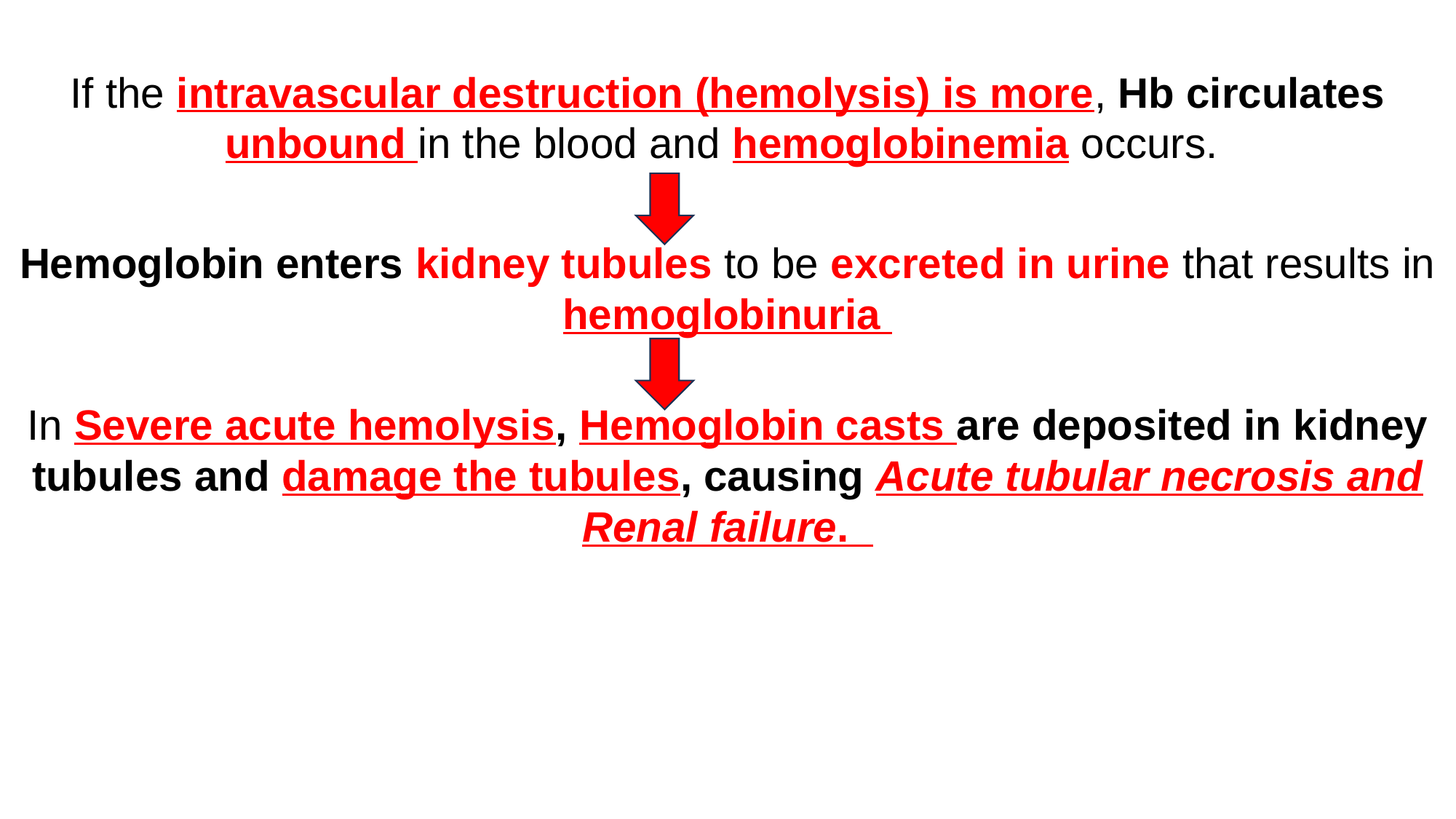

If the intravascular destruction (hemolysis) is more, Hb circulates unbound in the blood and hemoglobinemia occurs.

Hemoglobin enters kidney tubules to be excreted in urine that results in hemoglobinuria
In Severe acute hemolysis, Hemoglobin casts are deposited in kidney tubules and damage the tubules, causing Acute tubular necrosis and Renal failure.